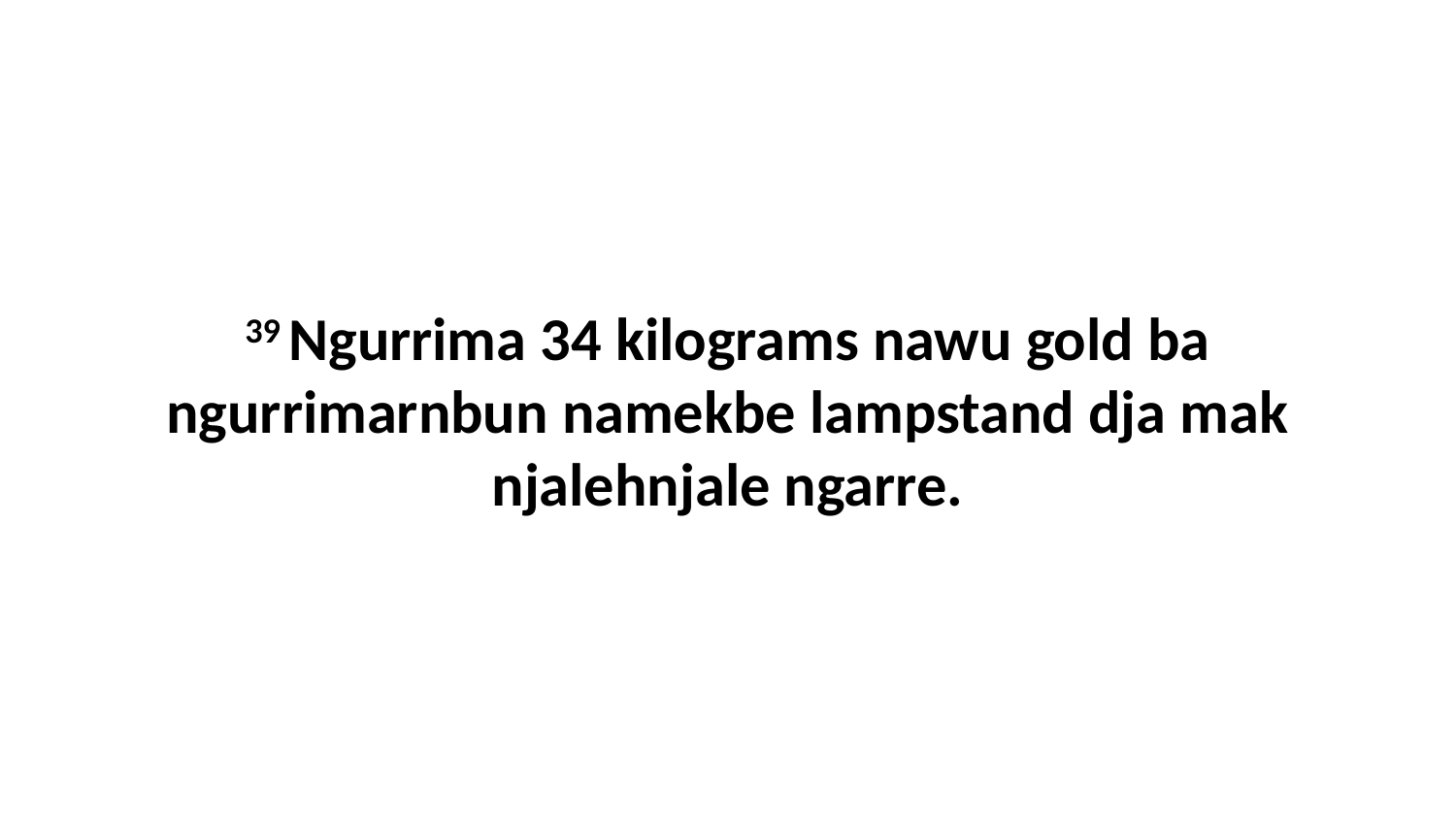

39 Ngurrima 34 kilograms nawu gold ba ngurrimarnbun namekbe lampstand dja mak njalehnjale ngarre.